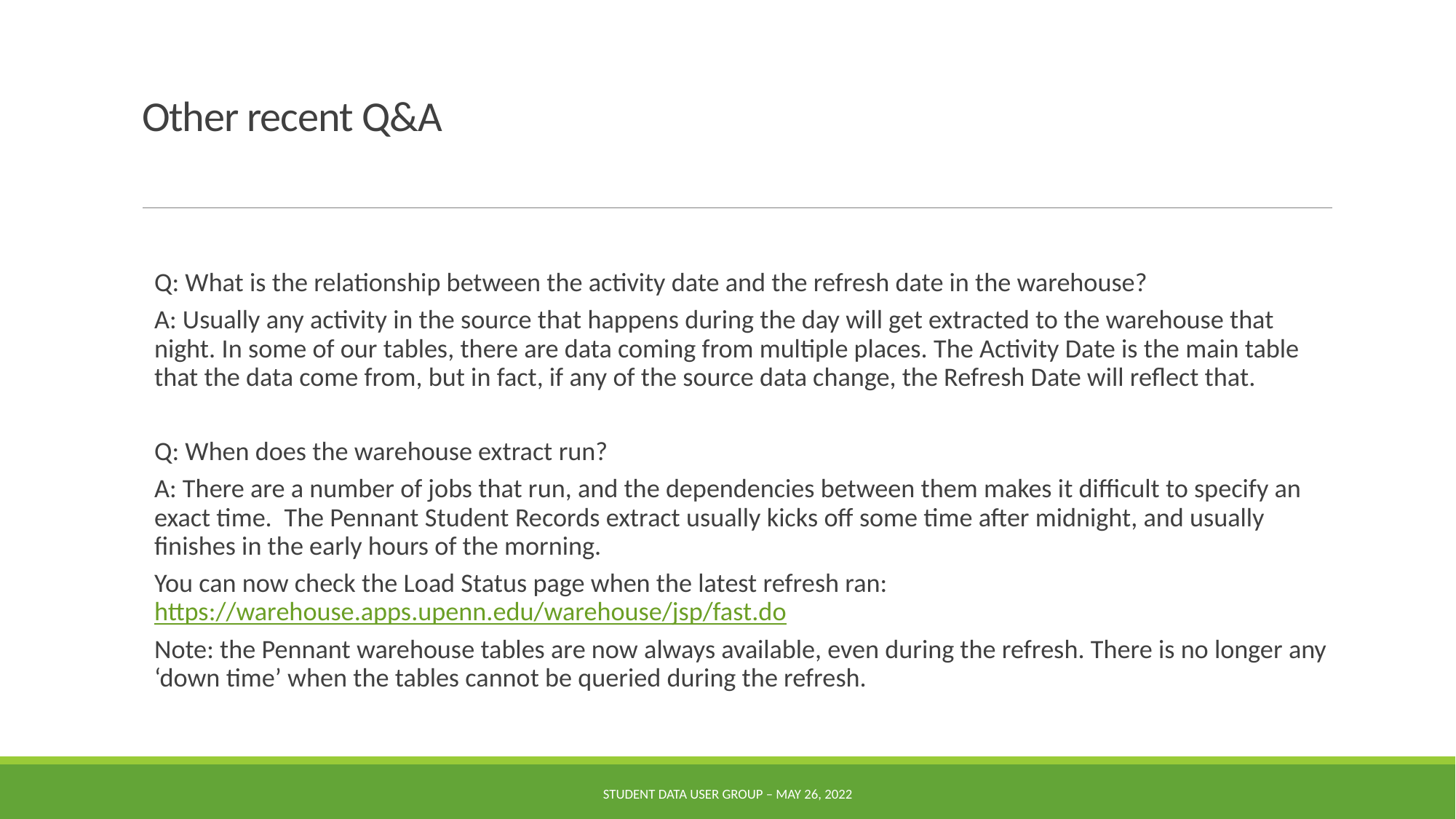

# Other recent Q&A

Q: What is the relationship between the activity date and the refresh date in the warehouse?
A: Usually any activity in the source that happens during the day will get extracted to the warehouse that night. In some of our tables, there are data coming from multiple places. The Activity Date is the main table that the data come from, but in fact, if any of the source data change, the Refresh Date will reflect that.

Q: When does the warehouse extract run?
A: There are a number of jobs that run, and the dependencies between them makes it difficult to specify an exact time.  The Pennant Student Records extract usually kicks off some time after midnight, and usually finishes in the early hours of the morning.
You can now check the Load Status page when the latest refresh ran: https://warehouse.apps.upenn.edu/warehouse/jsp/fast.do
Note: the Pennant warehouse tables are now always available, even during the refresh. There is no longer any ‘down time’ when the tables cannot be queried during the refresh.
Student Data User Group – May 26, 2022